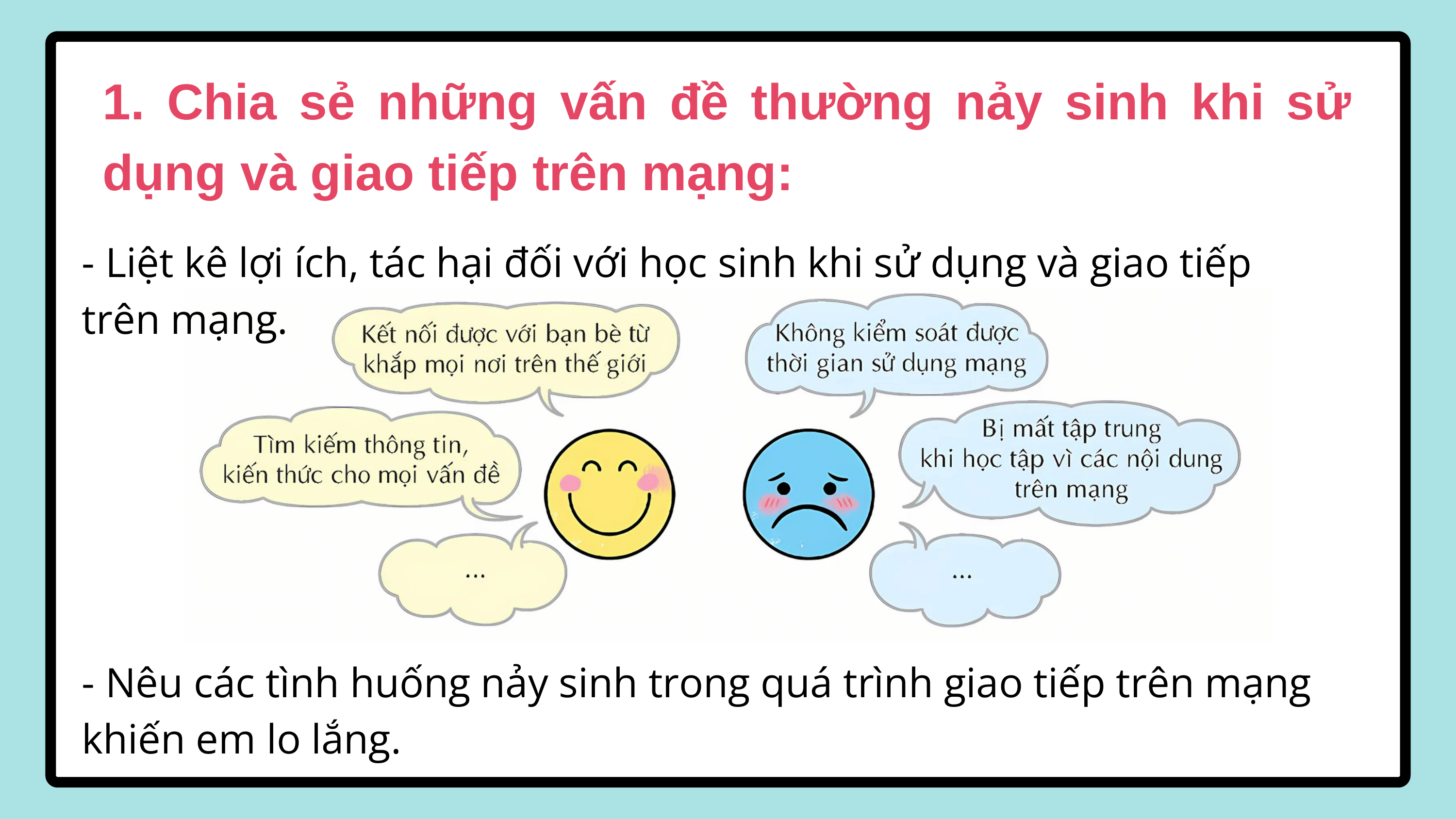

1. Chia sẻ những vấn đề thường nảy sinh khi sử dụng và giao tiếp trên mạng:
- Liệt kê lợi ích, tác hại đối với học sinh khi sử dụng và giao tiếp trên mạng.

- Nêu các tình huống nảy sinh trong quá trình giao tiếp trên mạng khiến em lo lắng.